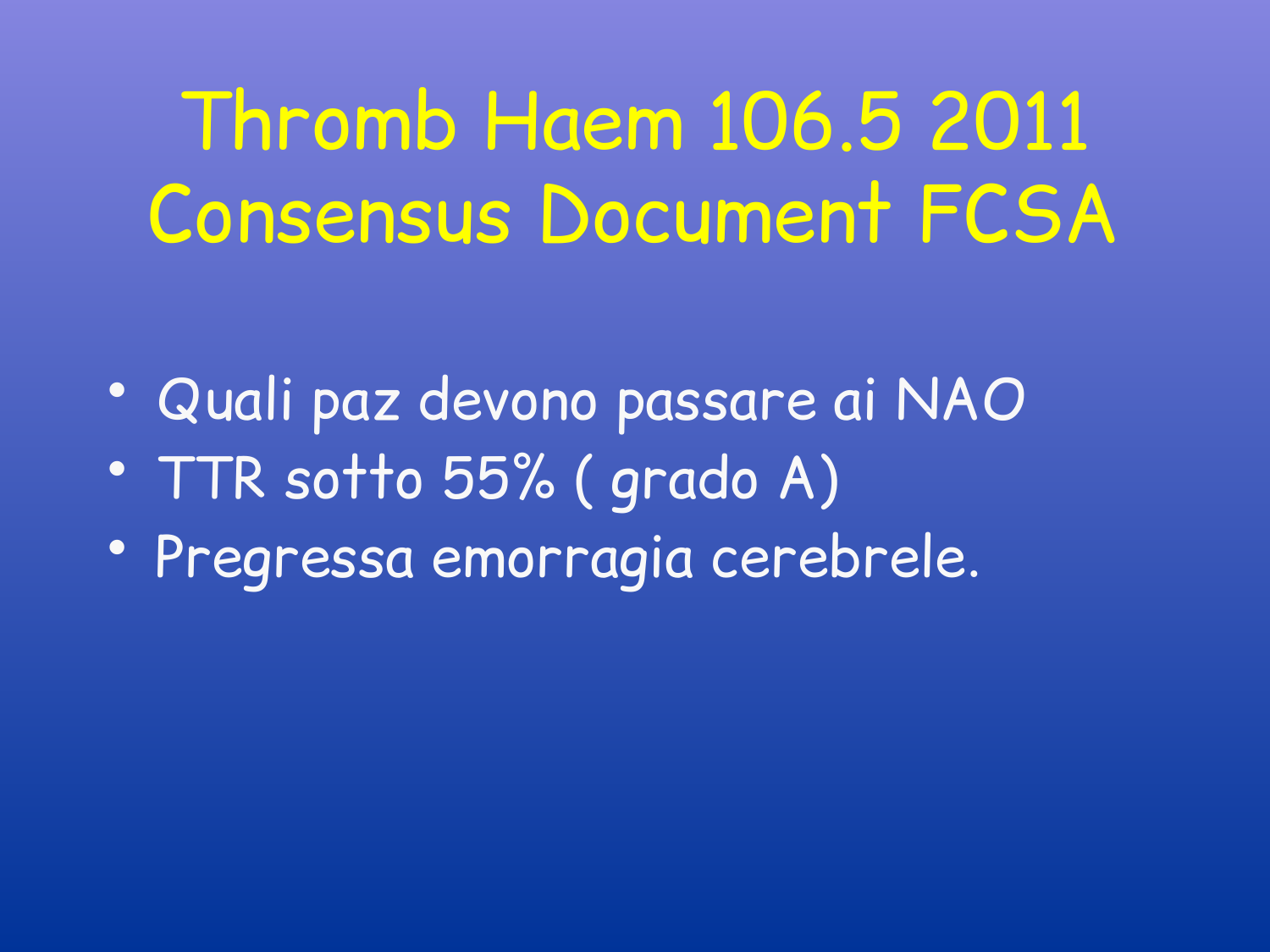

# Thromb Haem 106.5 2011 Consensus Document FCSA
Quali paz devono passare ai NAO
TTR sotto 55% ( grado A)
Pregressa emorragia cerebrele.